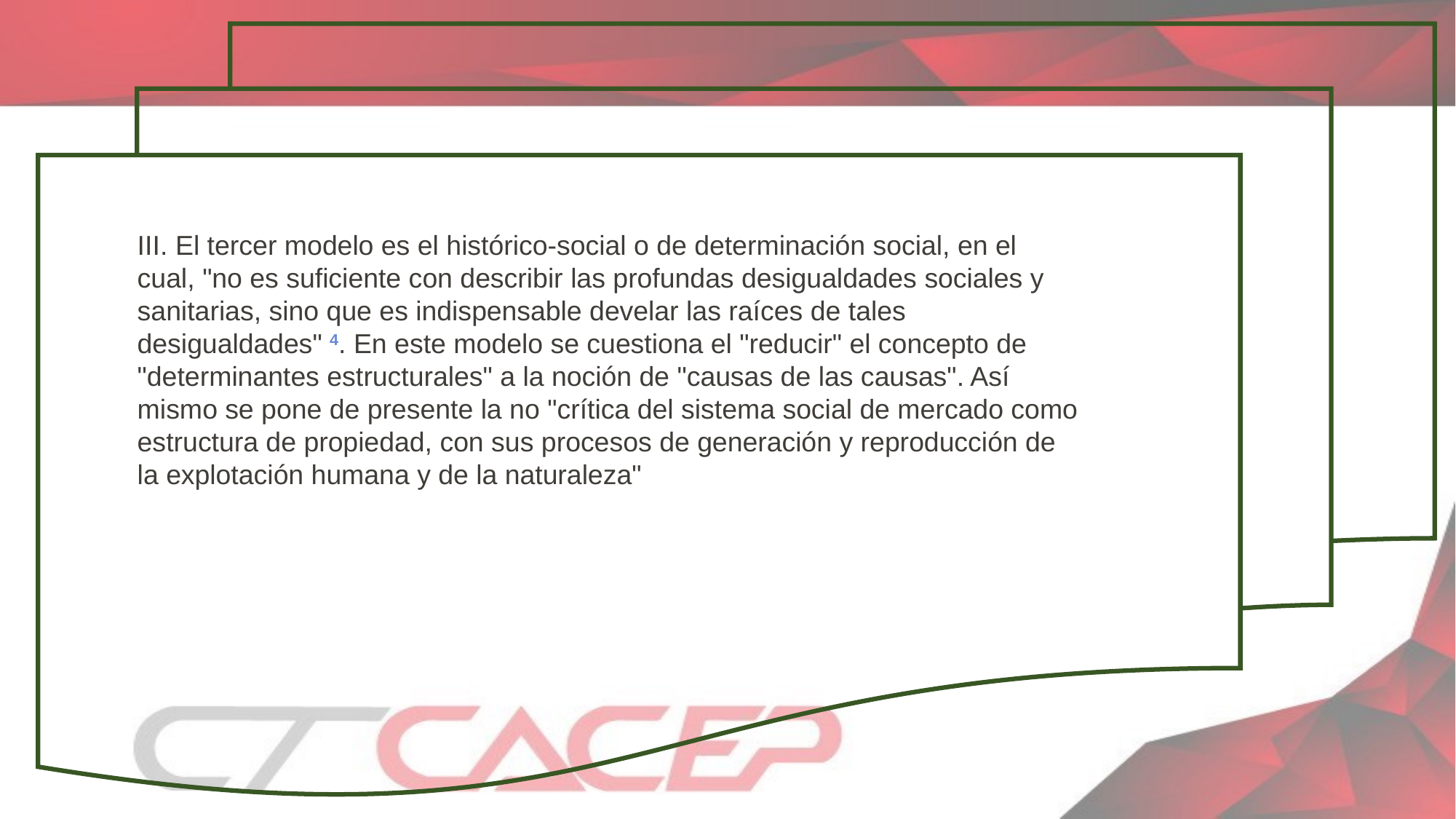

III. El tercer modelo es el histórico-social o de determinación social, en el cual, "no es suficiente con describir las profundas desigualdades sociales y sanitarias, sino que es indispensable develar las raíces de tales desigualdades" 4. En este modelo se cuestiona el "reducir" el concepto de "determinantes estructurales" a la noción de "causas de las causas". Así mismo se pone de presente la no "crítica del sistema social de mercado como estructura de propiedad, con sus procesos de generación y reproducción de la explotación humana y de la naturaleza"